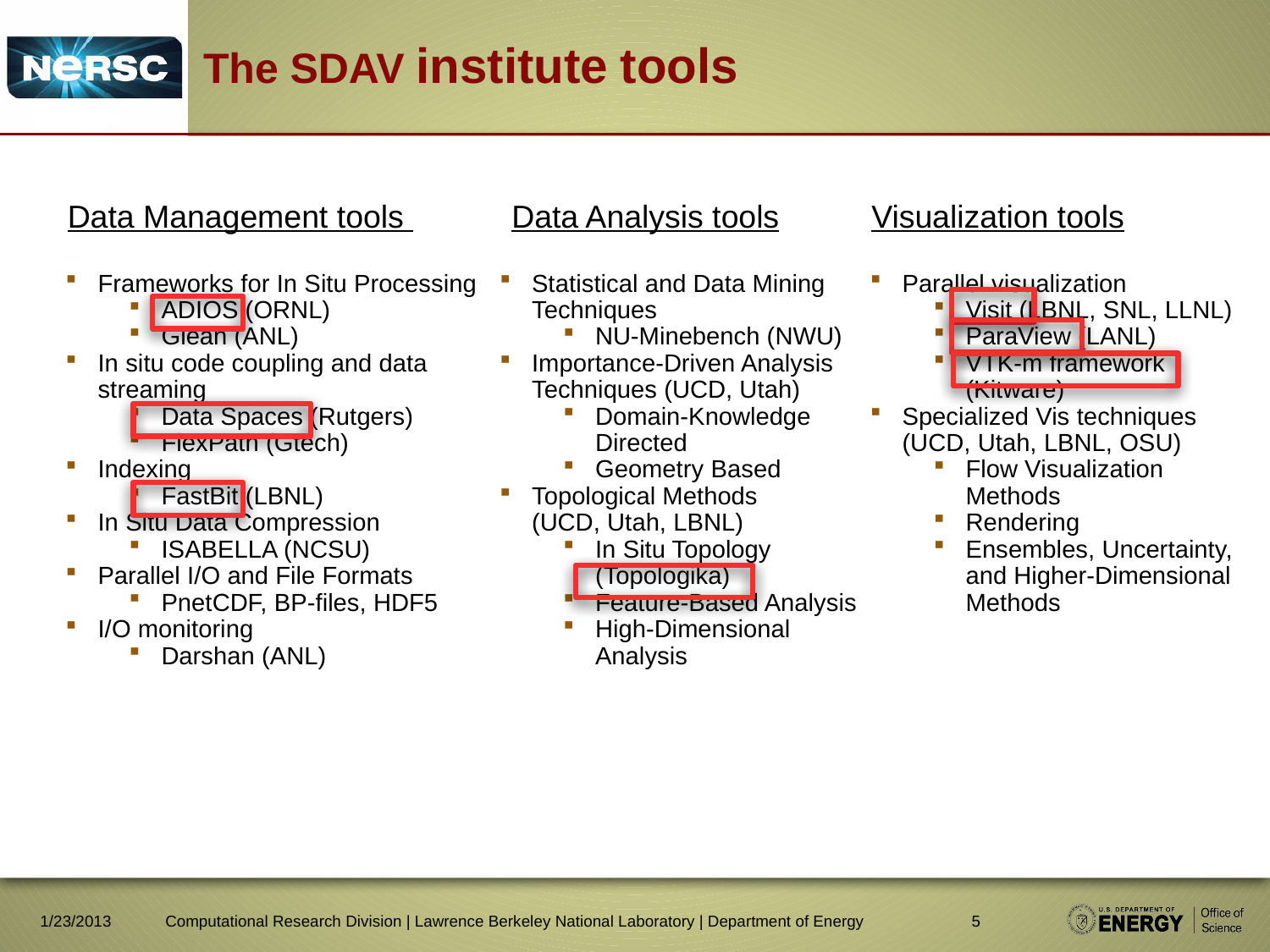

# The SDAV institute tools
Data Management tools
Data Analysis tools
Visualization tools
Frameworks for In Situ Processing
ADIOS (ORNL)
Glean (ANL)
In situ code coupling and data streaming
Data Spaces (Rutgers)
FlexPath (Gtech)
Indexing
FastBit (LBNL)
In Situ Data Compression
ISABELLA (NCSU)
Parallel I/O and File Formats
PnetCDF, BP-files, HDF5
I/O monitoring
Darshan (ANL)
Statistical and Data Mining Techniques
NU-Minebench (NWU)
Importance-Driven Analysis Techniques (UCD, Utah)
Domain-Knowledge Directed
Geometry Based
Topological Methods
(UCD, Utah, LBNL)
In Situ Topology
(Topologika)
Feature-Based Analysis
High-Dimensional Analysis
Parallel visualization
Visit (LBNL, SNL, LLNL)
ParaView (LANL)
VTK-m framework (Kitware)
Specialized Vis techniques
(UCD, Utah, LBNL, OSU)
Flow Visualization Methods
Rendering
Ensembles, Uncertainty, and Higher-Dimensional Methods

1/23/2013
Computational Research Division | Lawrence Berkeley National Laboratory | Department of Energy
5